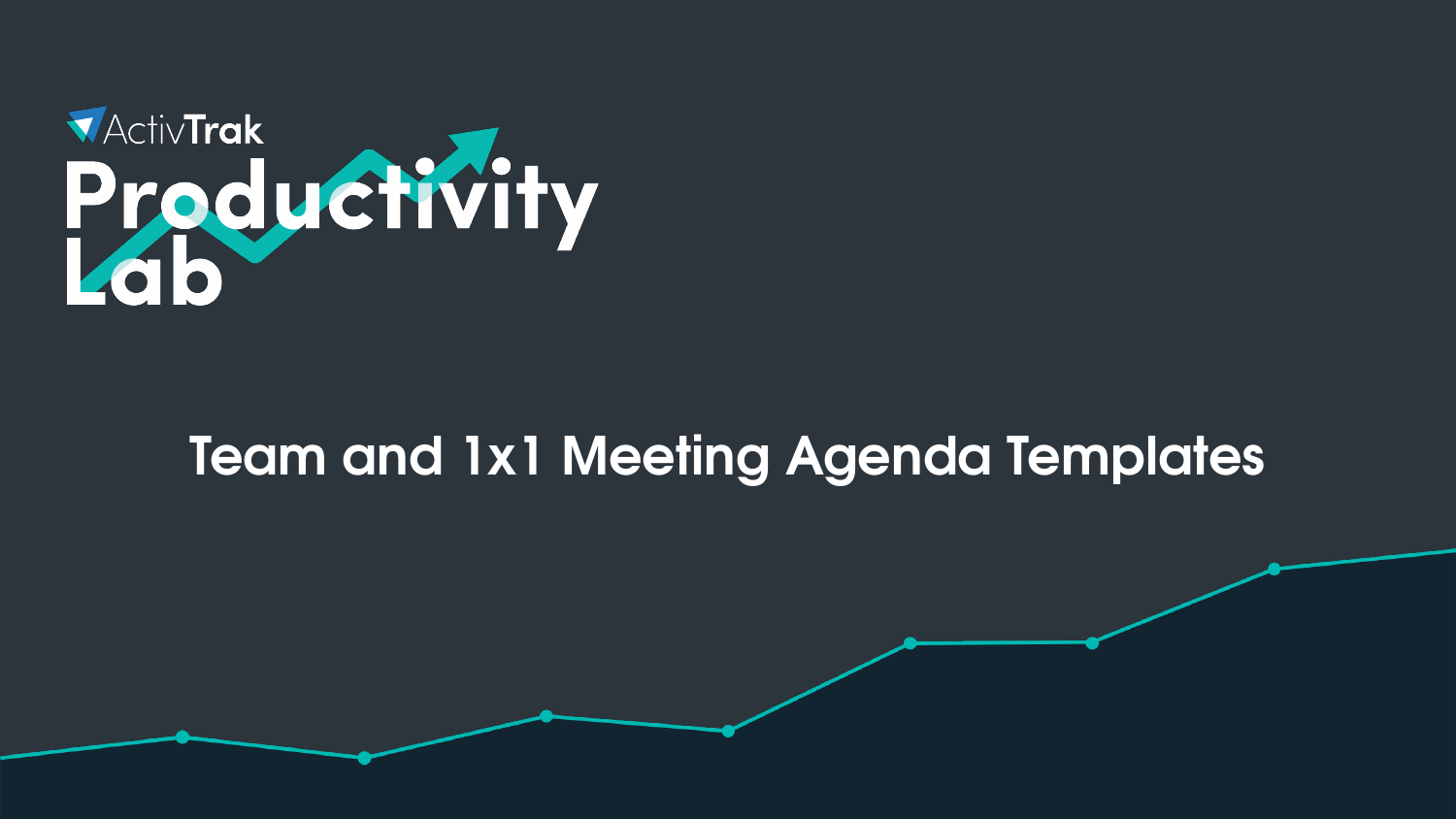

# Team and 1x1 Meeting Agenda Templates